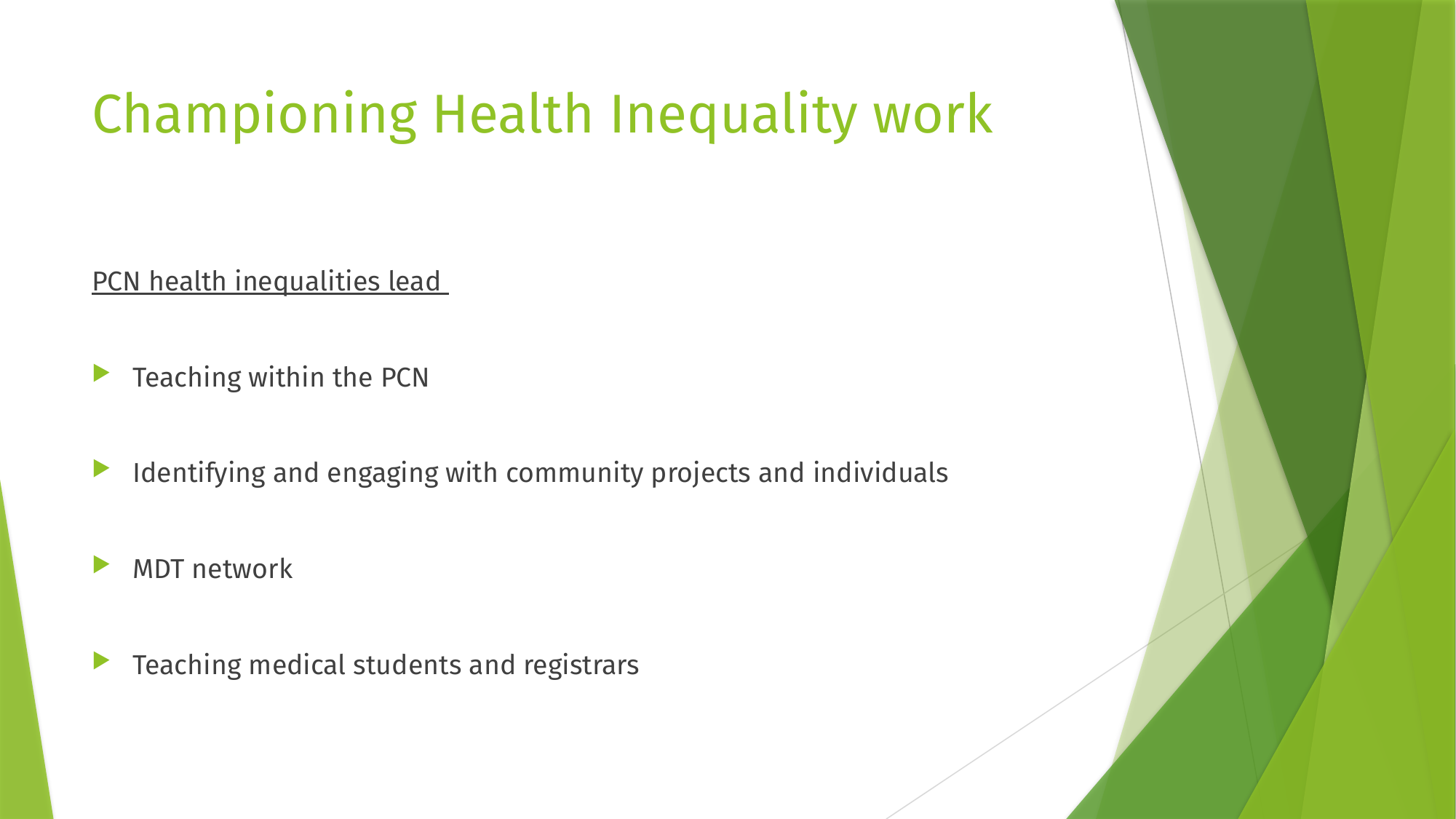

# Championing Health Inequality work
PCN health inequalities lead

Teaching within the PCN

Identifying and engaging with community projects and individuals

MDT network

Teaching medical students and registrars